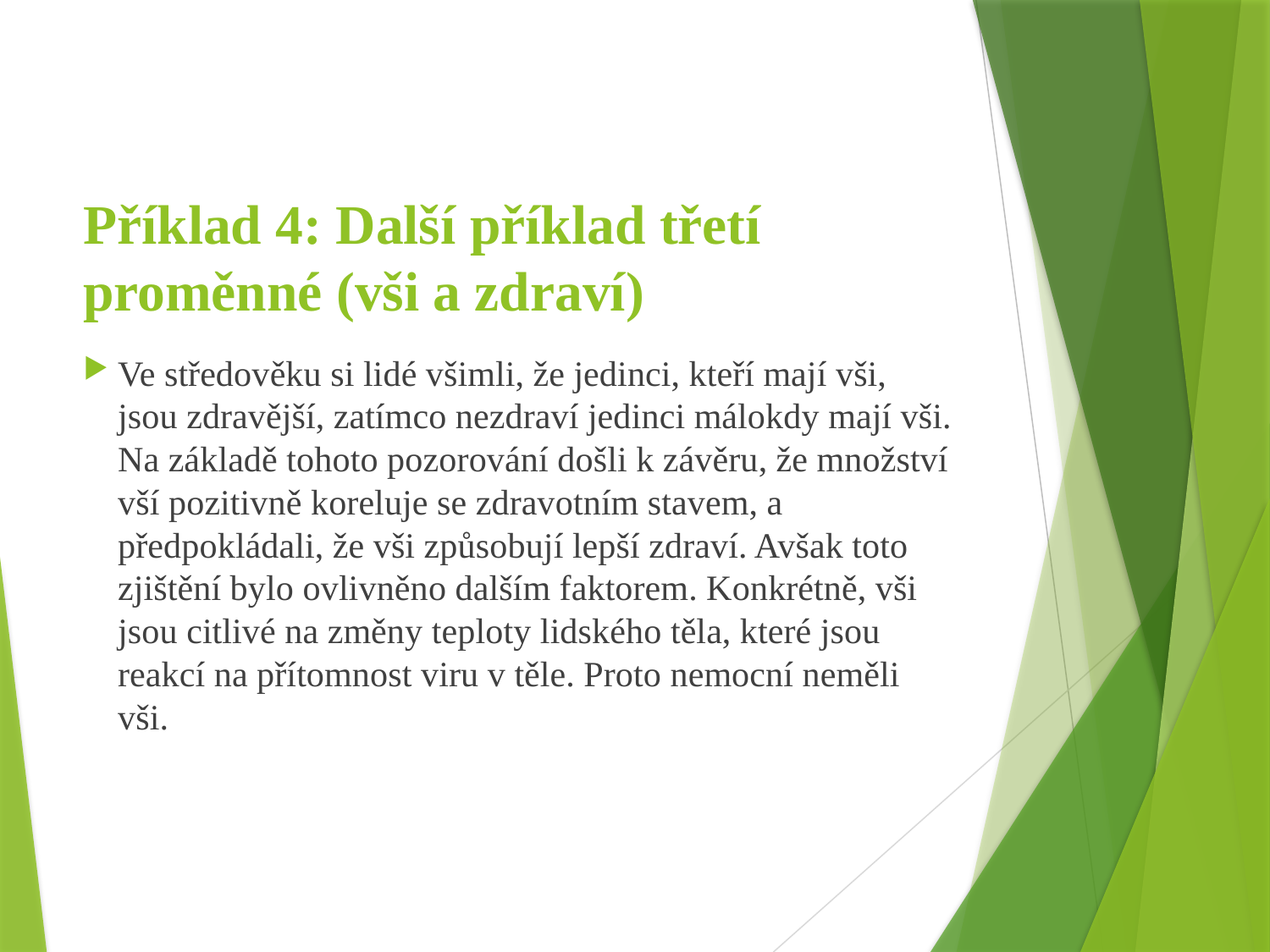

# Příklad 4: Další příklad třetí proměnné (vši a zdraví)
Ve středověku si lidé všimli, že jedinci, kteří mají vši, jsou zdravější, zatímco nezdraví jedinci málokdy mají vši. Na základě tohoto pozorování došli k závěru, že množství vší pozitivně koreluje se zdravotním stavem, a předpokládali, že vši způsobují lepší zdraví. Avšak toto zjištění bylo ovlivněno dalším faktorem. Konkrétně, vši jsou citlivé na změny teploty lidského těla, které jsou reakcí na přítomnost viru v těle. Proto nemocní neměli vši.